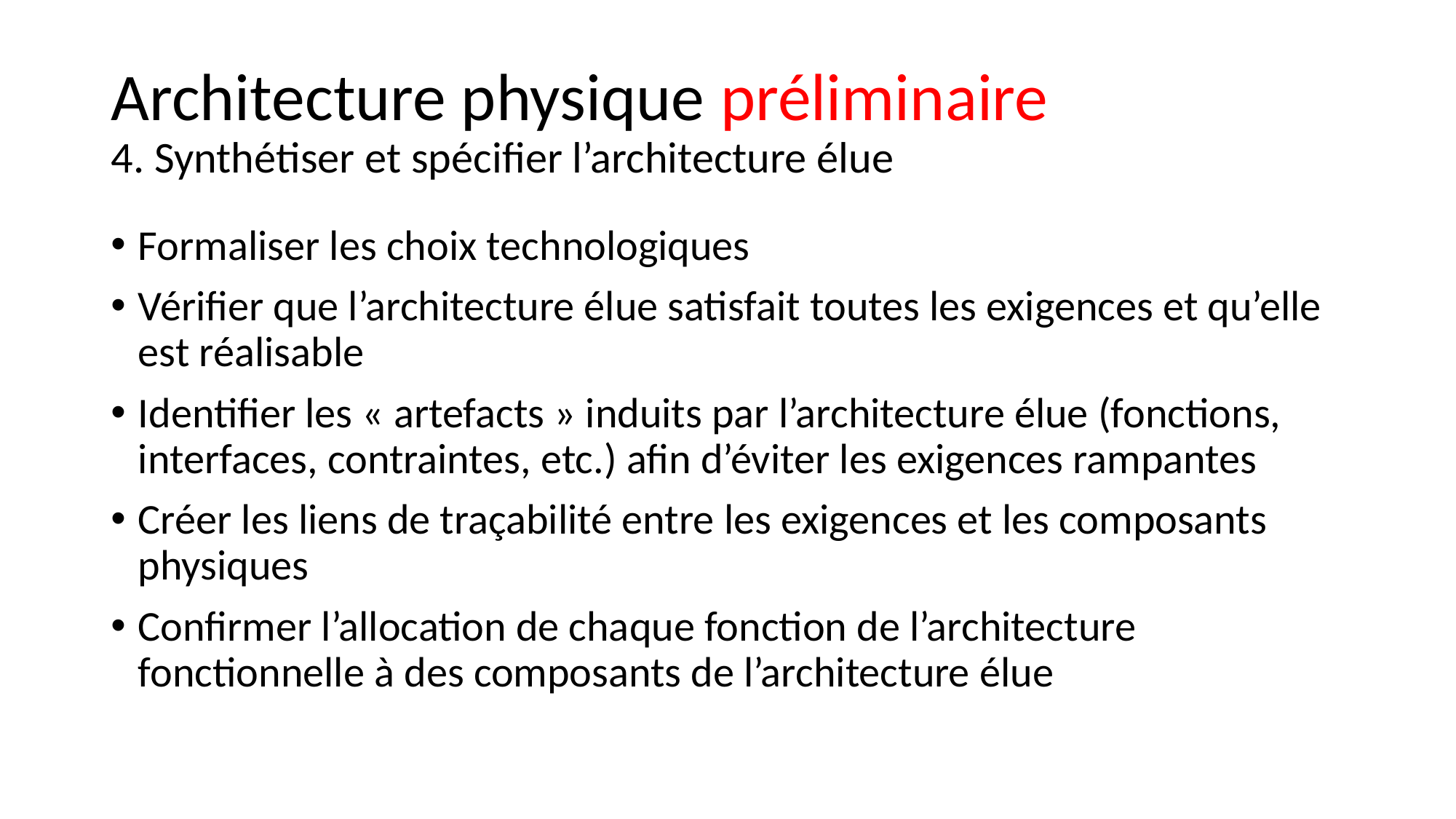

# Architecture physique préliminaire 4. Synthétiser et spécifier l’architecture élue
Formaliser les choix technologiques
Vérifier que l’architecture élue satisfait toutes les exigences et qu’elle est réalisable
Identifier les « artefacts » induits par l’architecture élue (fonctions, interfaces, contraintes, etc.) afin d’éviter les exigences rampantes
Créer les liens de traçabilité entre les exigences et les composants physiques
Confirmer l’allocation de chaque fonction de l’architecture fonctionnelle à des composants de l’architecture élue